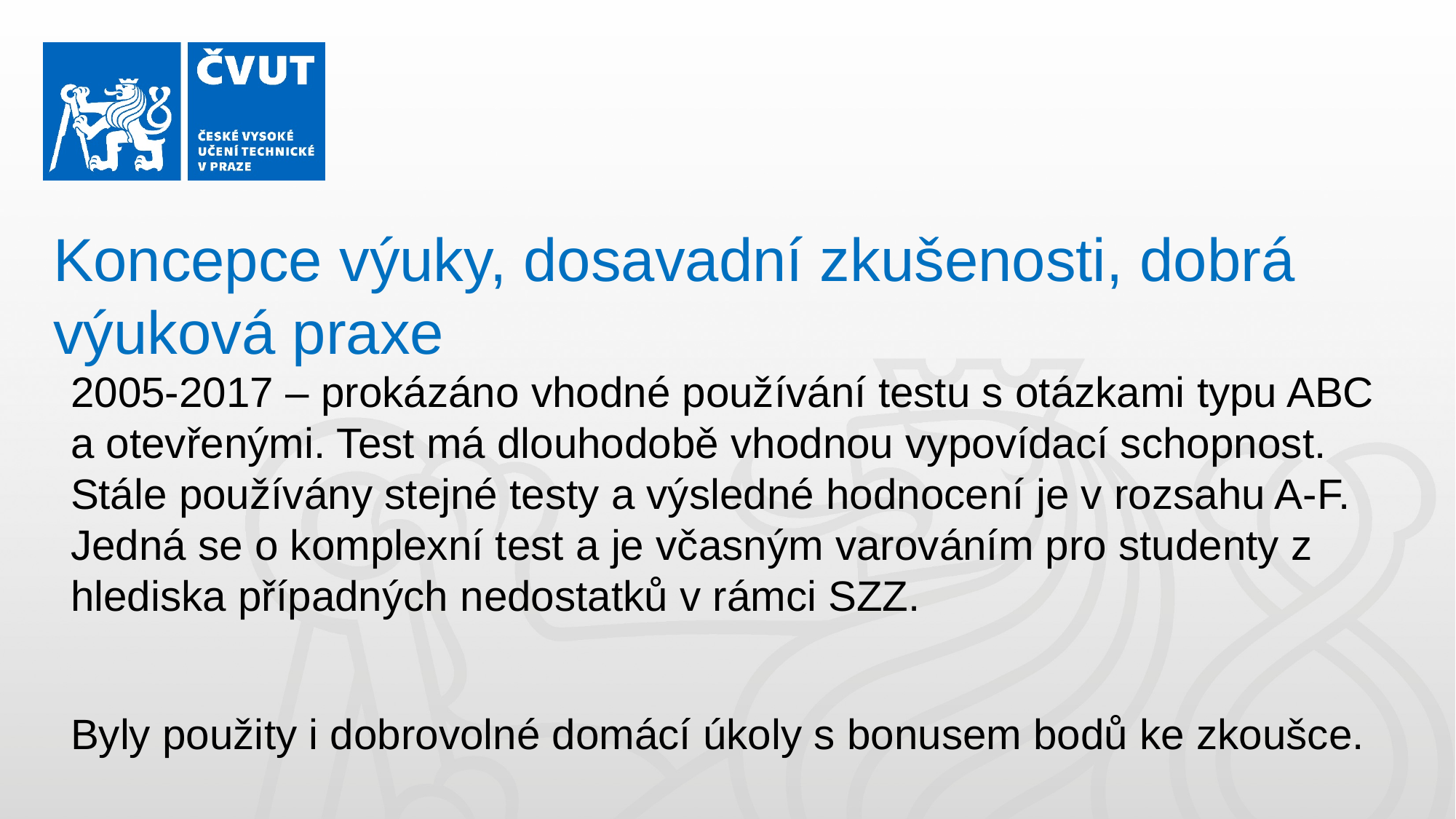

Koncepce výuky, dosavadní zkušenosti, dobrá výuková praxe
2005-2017 – prokázáno vhodné používání testu s otázkami typu ABC a otevřenými. Test má dlouhodobě vhodnou vypovídací schopnost. Stále používány stejné testy a výsledné hodnocení je v rozsahu A-F. Jedná se o komplexní test a je včasným varováním pro studenty z hlediska případných nedostatků v rámci SZZ.

Byly použity i dobrovolné domácí úkoly s bonusem bodů ke zkoušce.